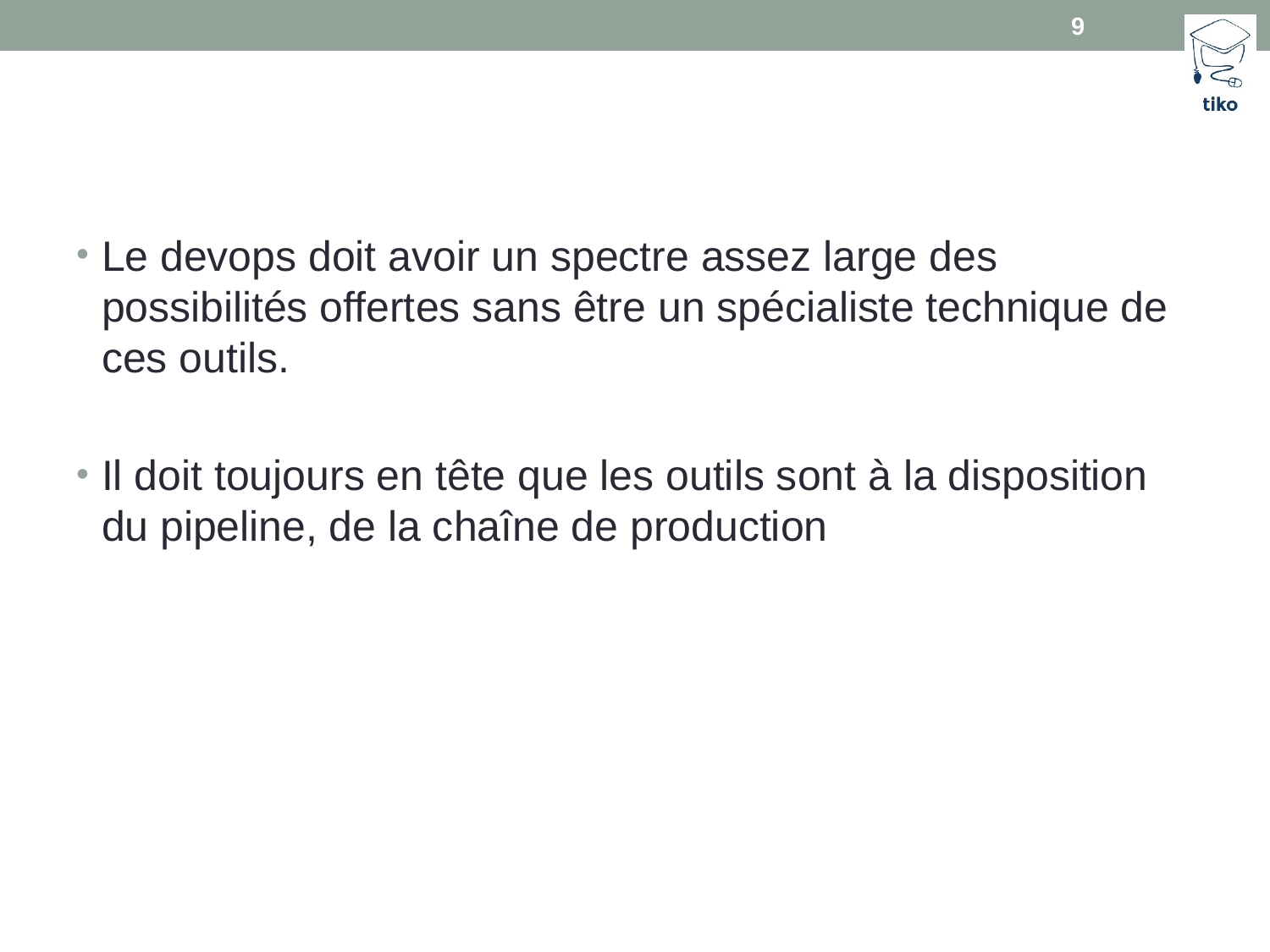

9
#
Le devops doit avoir un spectre assez large des possibilités offertes sans être un spécialiste technique de ces outils.

Il doit toujours en tête que les outils sont à la disposition du pipeline, de la chaîne de production